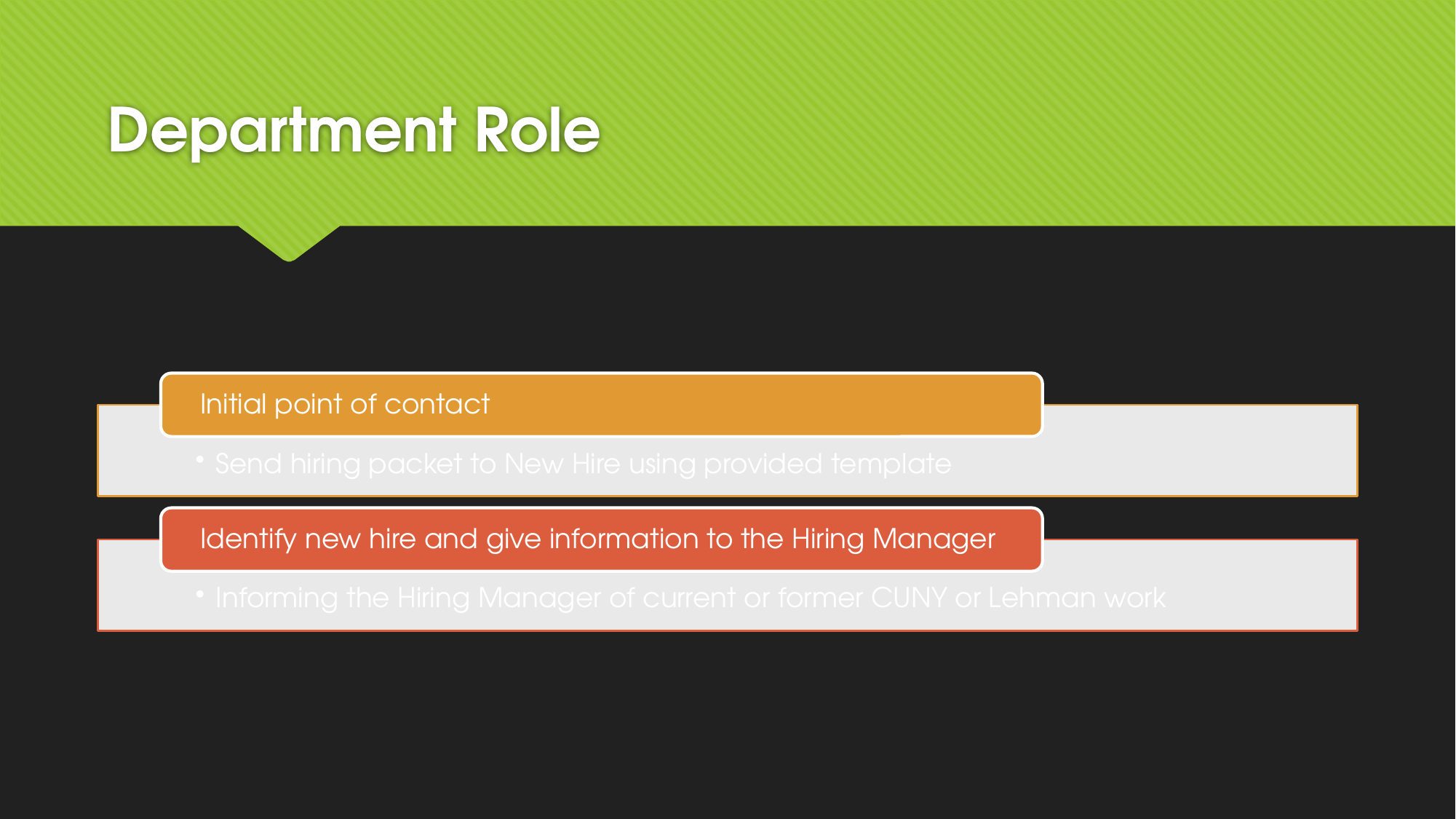

# Department Role
Send hiring packet to New Hire using provided template
Initial point of contact
Informing the Hiring Manager of current or former CUNY or Lehman work
Identify new hire and give information to the Hiring Manager